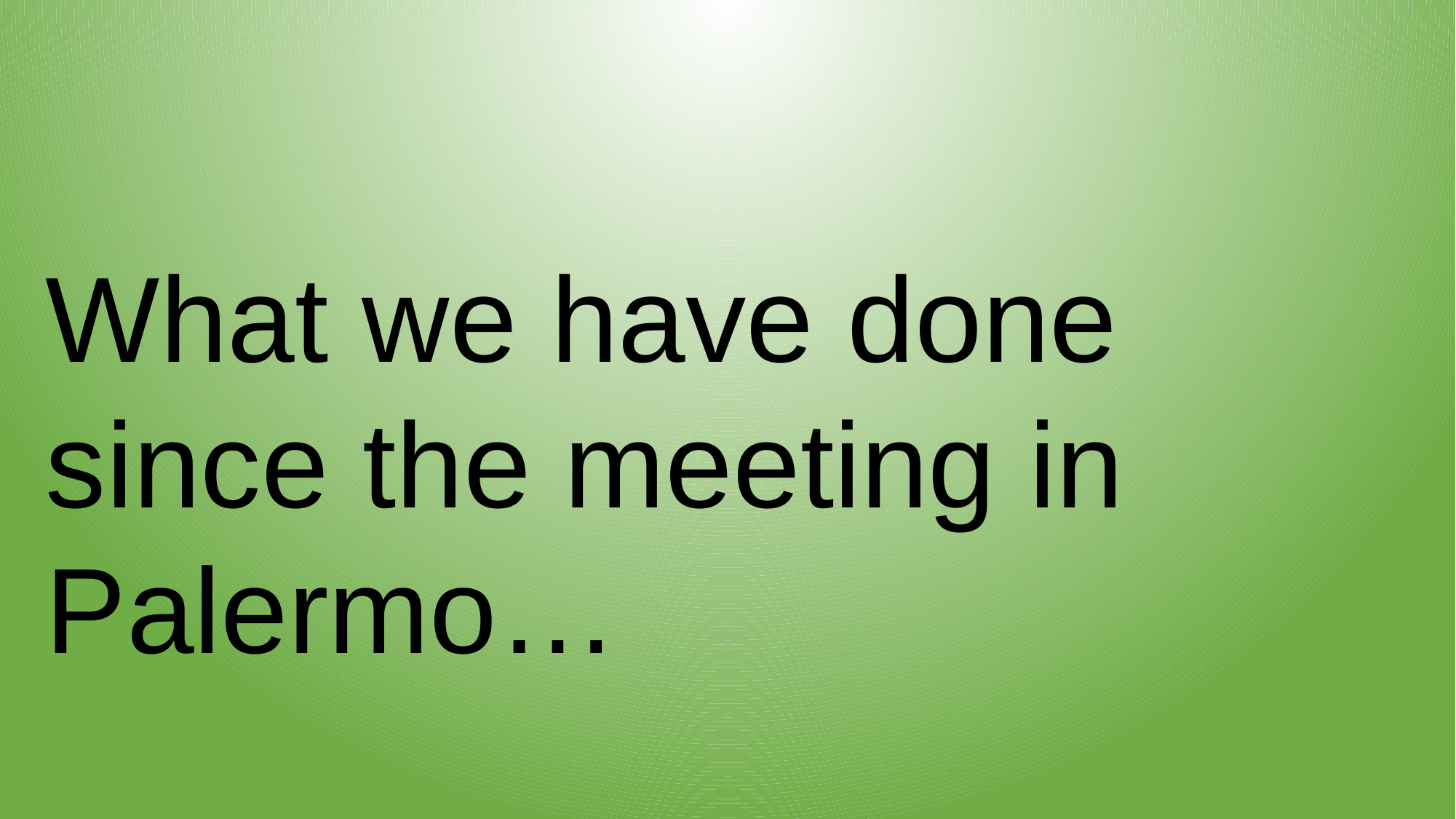

What we have done since the meeting in Palermo…